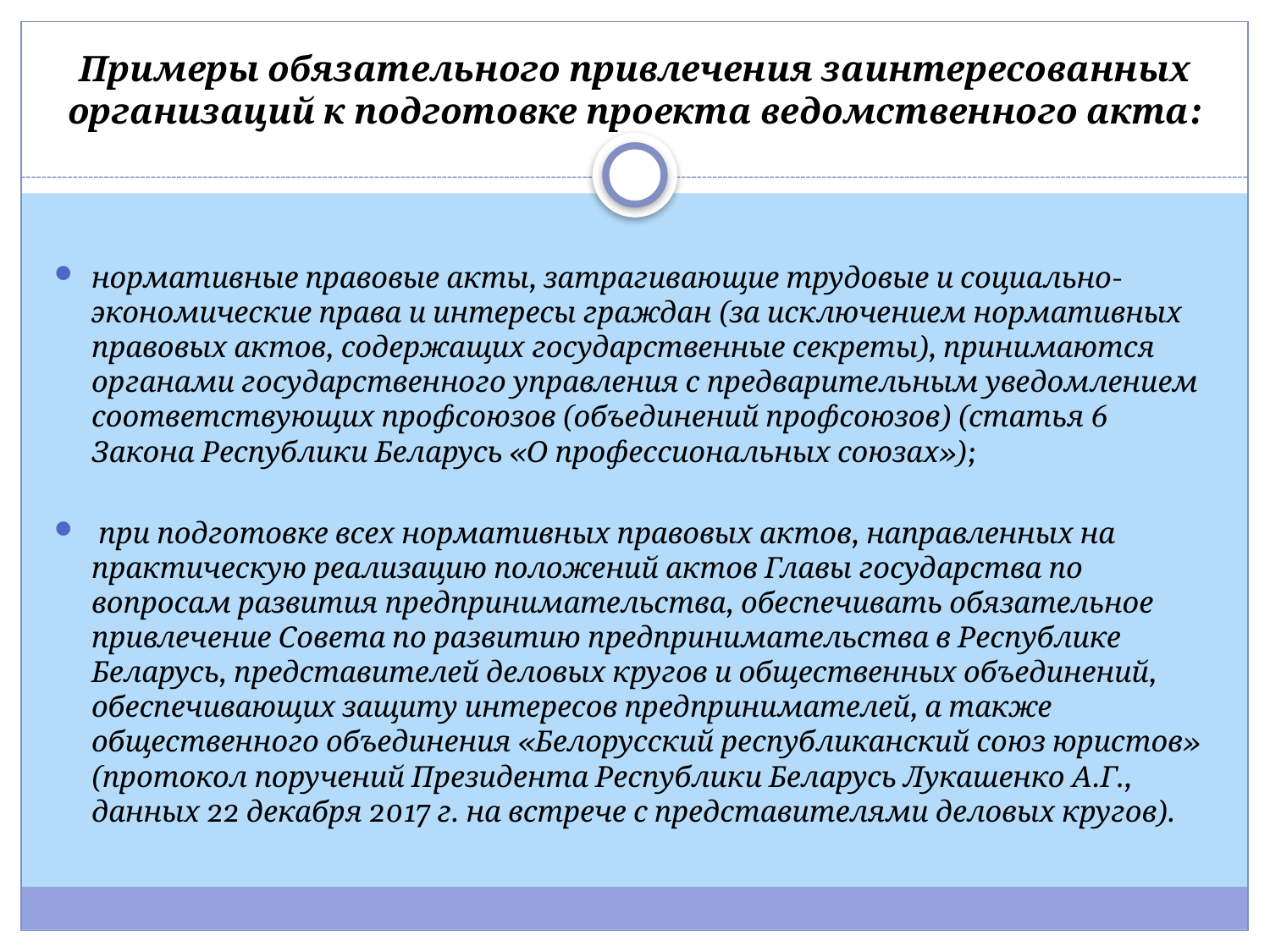

# Примеры обязательного привлечения заинтересованных организаций к подготовке проекта ведомственного акта:

нормативные правовые акты, затрагивающие трудовые и социально-экономические права и интересы граждан (за исключением нормативных правовых актов, содержащих государственные секреты), принимаются органами государственного управления с предварительным уведомлением соответствующих профсоюзов (объединений профсоюзов) (статья 6 Закона Республики Беларусь «О профессиональных союзах»);

 при подготовке всех нормативных правовых актов, направленных на практическую реализацию положений актов Главы государства по вопросам развития предпринимательства, обеспечивать обязательное привлечение Совета по развитию предпринимательства в Республике Беларусь, представителей деловых кругов и общественных объединений, обеспечивающих защиту интересов предпринимателей, а также общественного объединения «Белорусский республиканский союз юристов» (протокол поручений Президента Республики Беларусь Лукашенко А.Г., данных 22 декабря 2017 г. на встрече с представителями деловых кругов).